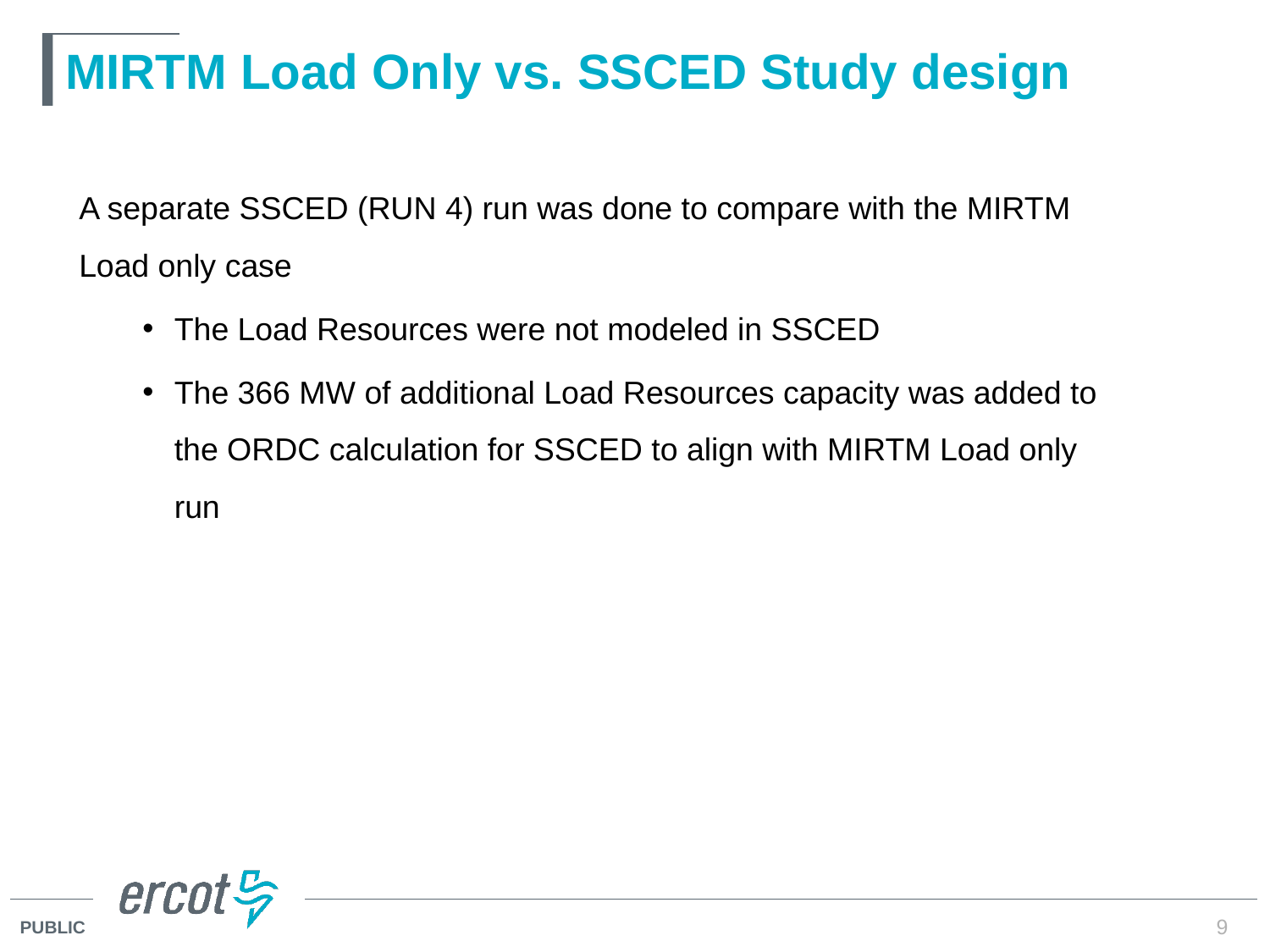

# MIRTM Load Only vs. SSCED Study design

A separate SSCED (RUN 4) run was done to compare with the MIRTM Load only case
The Load Resources were not modeled in SSCED
The 366 MW of additional Load Resources capacity was added to the ORDC calculation for SSCED to align with MIRTM Load only run

9